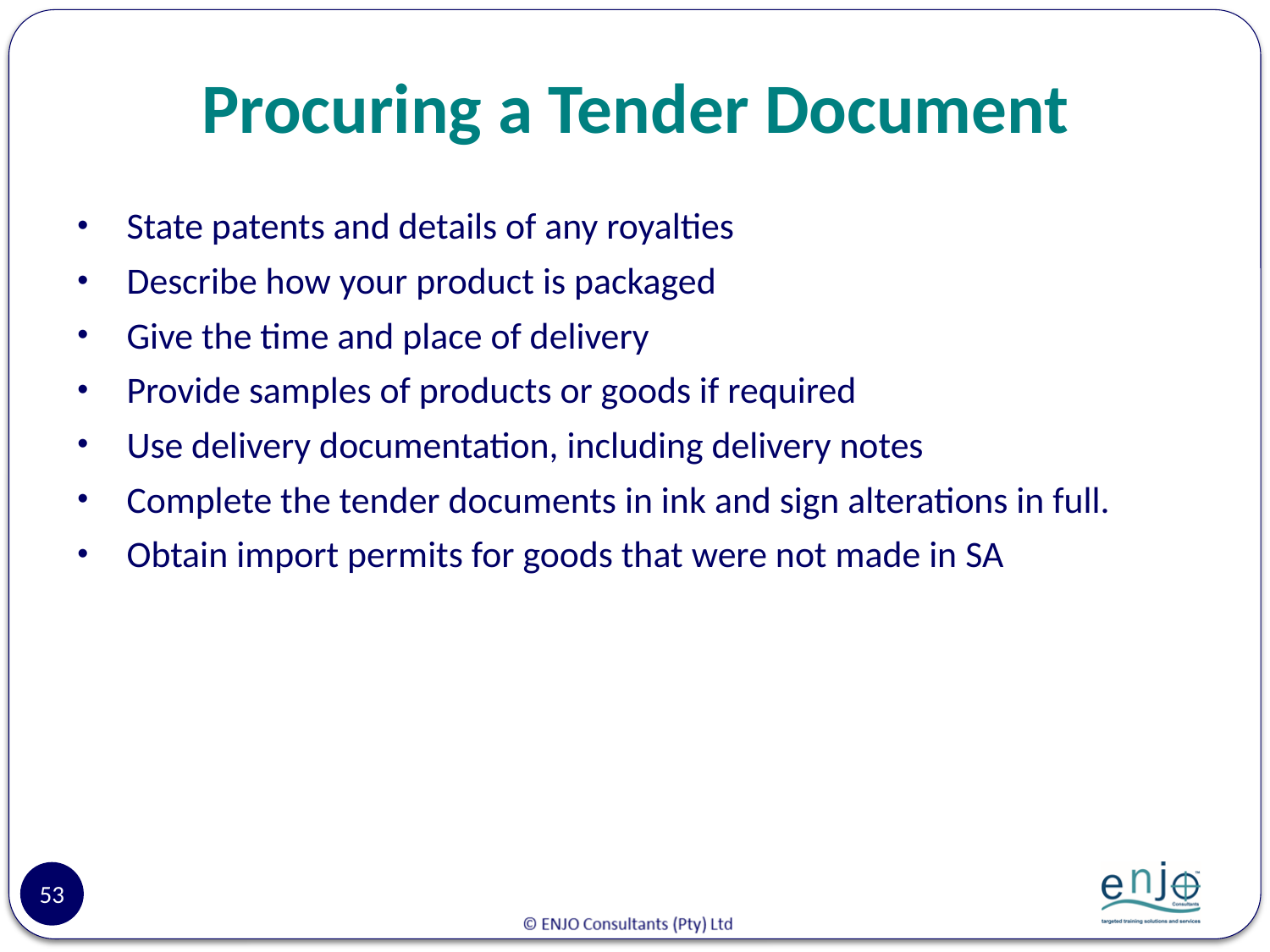

# Procuring a Tender Document
State patents and details of any royalties
Describe how your product is packaged
Give the time and place of delivery
Provide samples of products or goods if required
Use delivery documentation, including delivery notes
Complete the tender documents in ink and sign alterations in full.
Obtain import permits for goods that were not made in SA

53